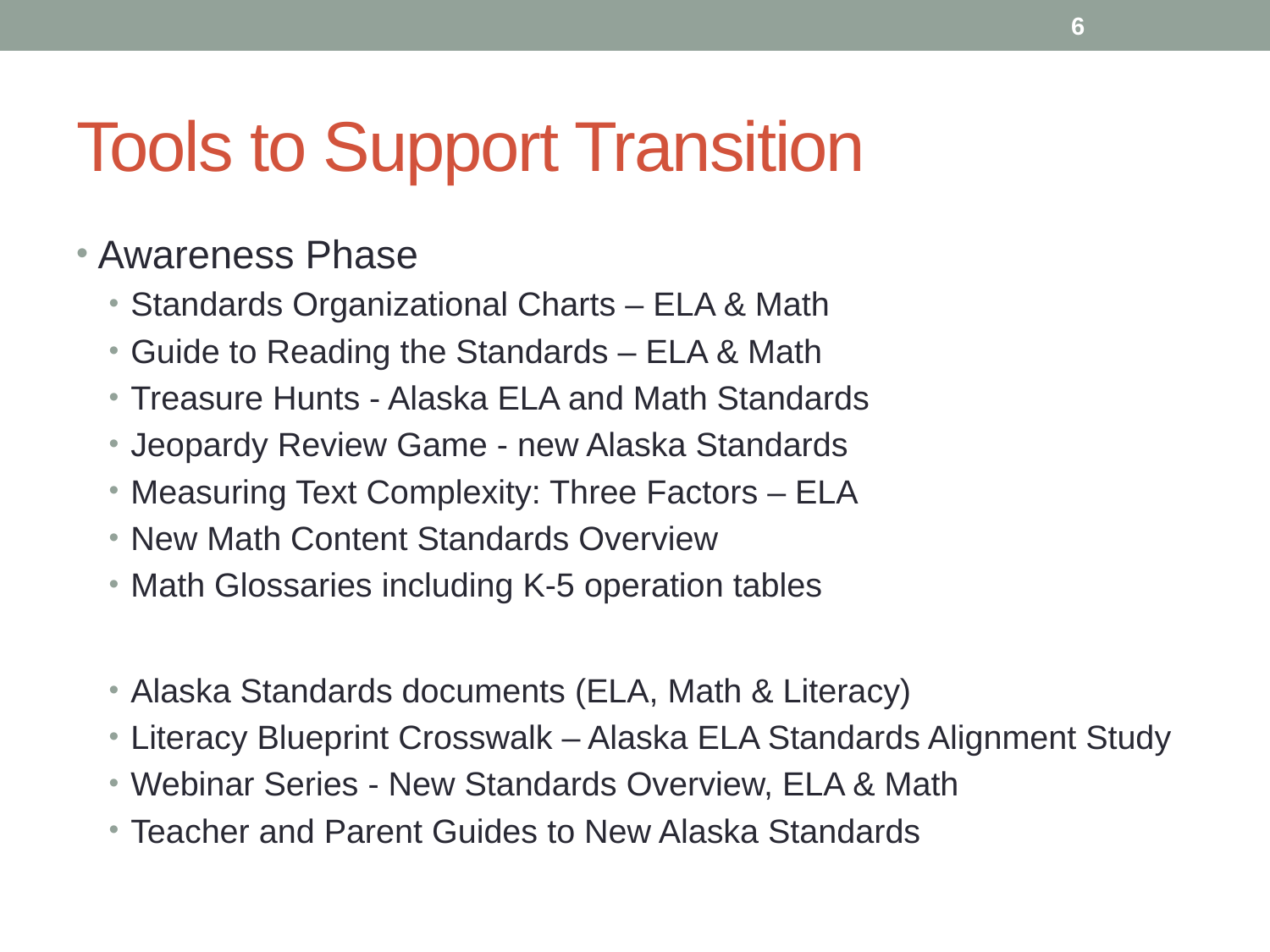

6
# Tools to Support Transition
Awareness Phase
Standards Organizational Charts – ELA & Math
Guide to Reading the Standards – ELA & Math
Treasure Hunts - Alaska ELA and Math Standards
Jeopardy Review Game - new Alaska Standards
Measuring Text Complexity: Three Factors – ELA
New Math Content Standards Overview
Math Glossaries including K-5 operation tables

Alaska Standards documents (ELA, Math & Literacy)
Literacy Blueprint Crosswalk – Alaska ELA Standards Alignment Study
Webinar Series - New Standards Overview, ELA & Math
Teacher and Parent Guides to New Alaska Standards